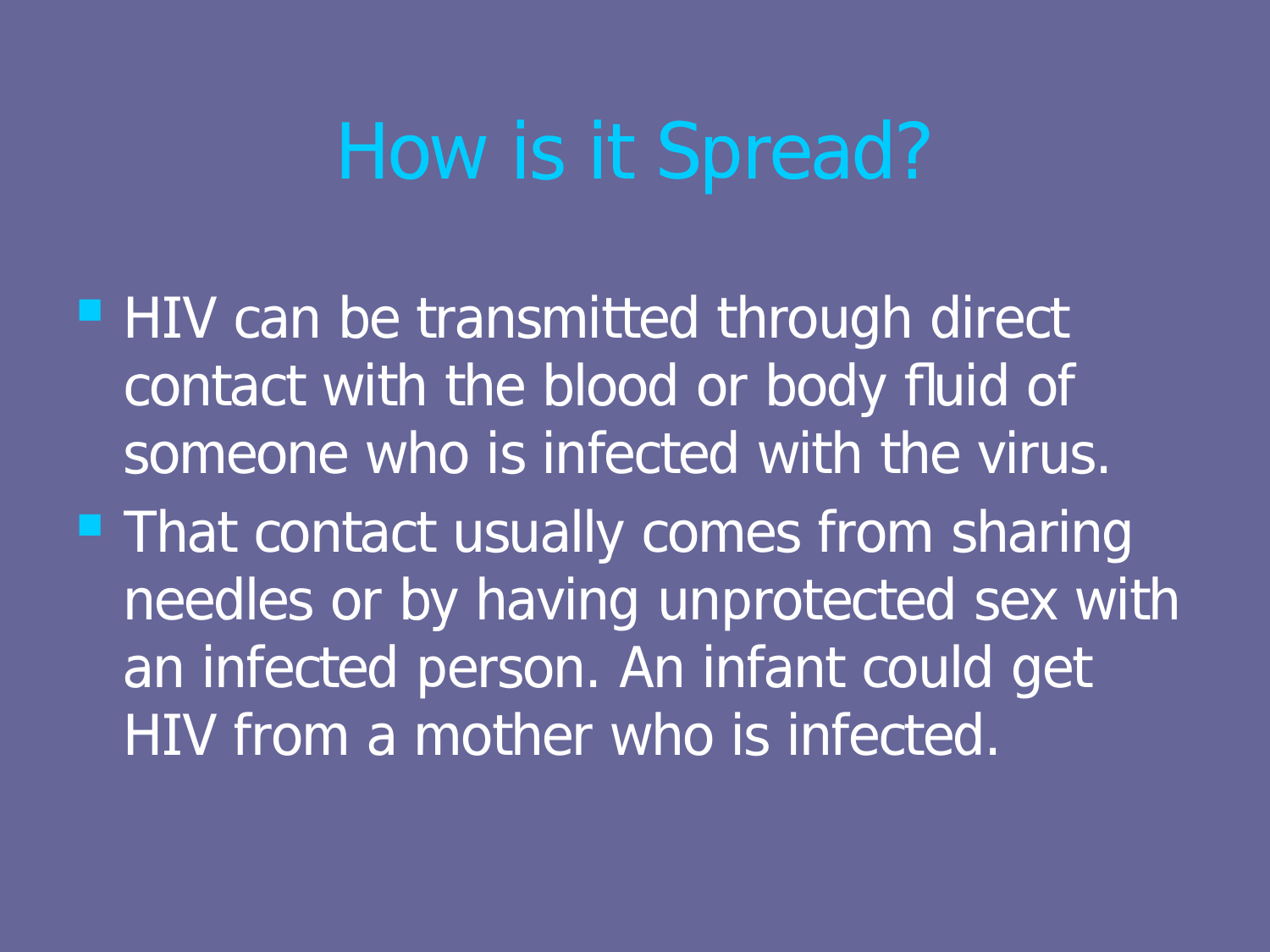

# How is it Spread?
HIV can be transmitted through direct contact with the blood or body fluid of someone who is infected with the virus.
That contact usually comes from sharing needles or by having unprotected sex with an infected person. An infant could get HIV from a mother who is infected.